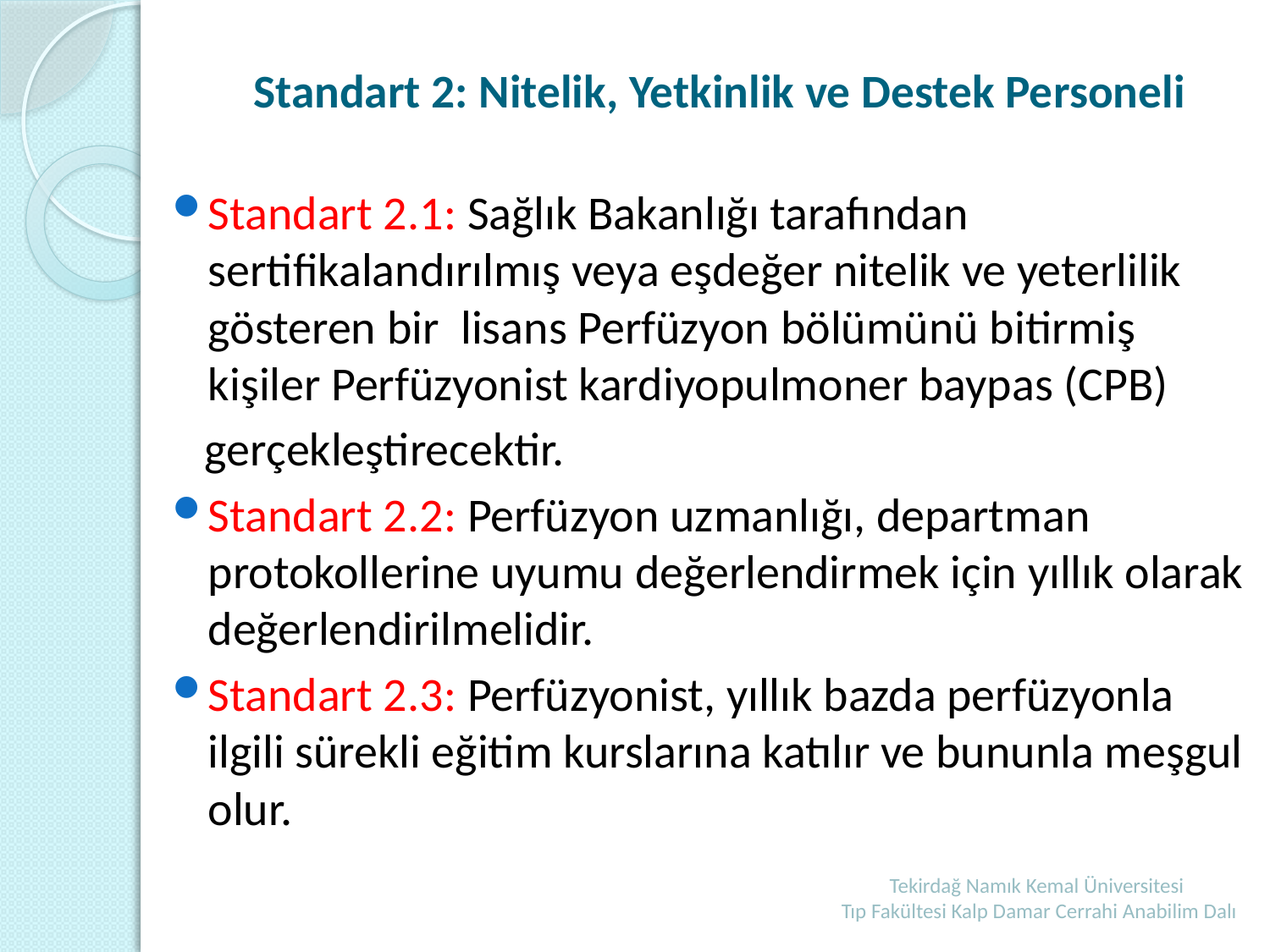

# Standart 2: Nitelik, Yetkinlik ve Destek Personeli
Standart 2.1: Sağlık Bakanlığı tarafından  sertifikalandırılmış veya eşdeğer nitelik ve yeterlilik gösteren bir  lisans Perfüzyon bölümünü bitirmiş kişiler Perfüzyonist kardiyopulmoner baypas (CPB)
   gerçekleştirecektir.
Standart 2.2: Perfüzyon uzmanlığı, departman protokollerine uyumu değerlendirmek için yıllık olarak değerlendirilmelidir.
Standart 2.3: Perfüzyonist, yıllık bazda perfüzyonla ilgili sürekli eğitim kurslarına katılır ve bununla meşgul olur.
Tekirdağ Namık Kemal Üniversitesi
Tıp Fakültesi Kalp Damar Cerrahi Anabilim Dalı